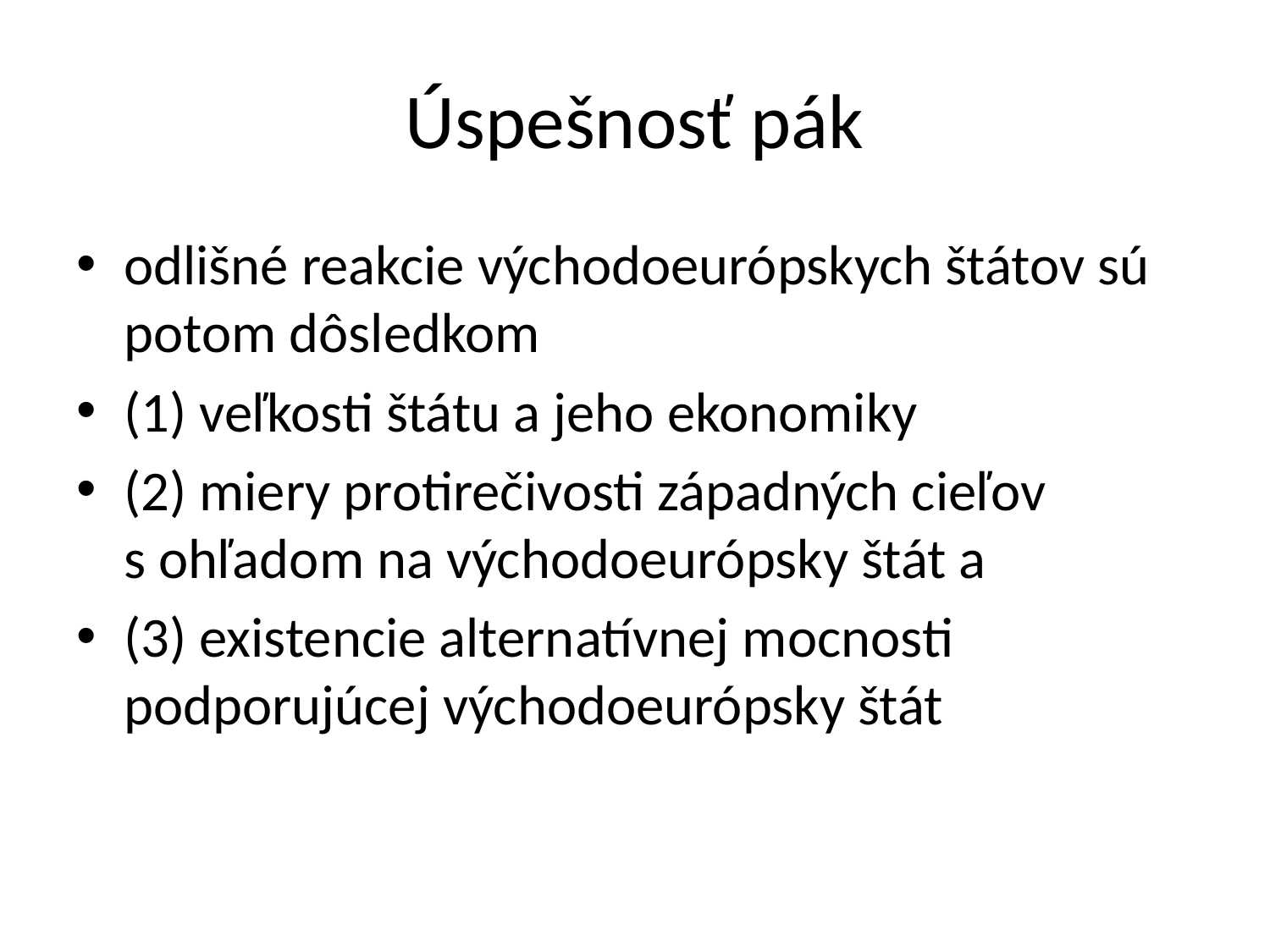

# Úspešnosť pák
odlišné reakcie východoeurópskych štátov sú potom dôsledkom
(1) veľkosti štátu a jeho ekonomiky
(2) miery protirečivosti západných cieľov s ohľadom na východoeurópsky štát a
(3) existencie alternatívnej mocnosti podporujúcej východoeurópsky štát